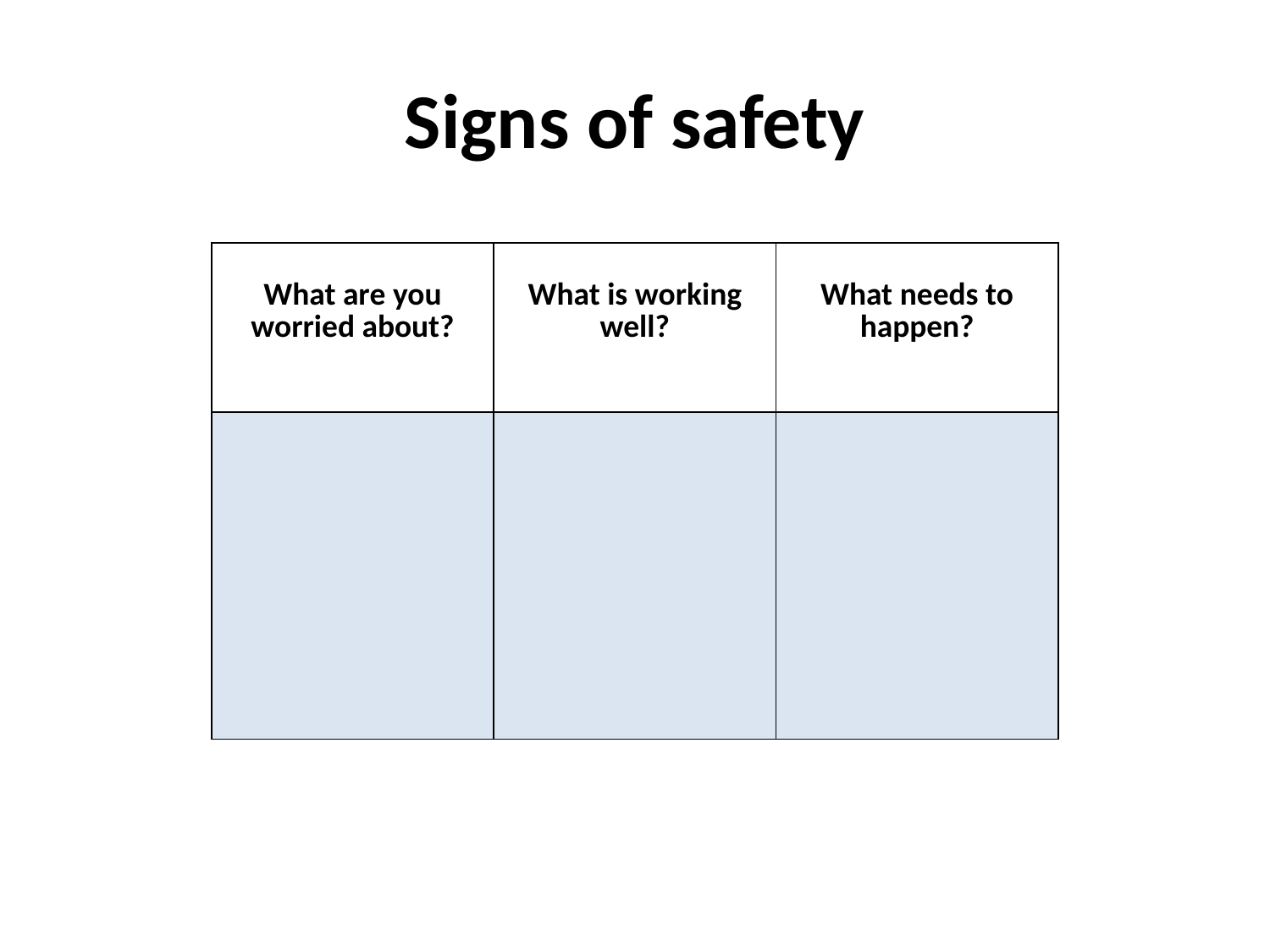

# Signs of safety
| What are you worried about? | What is working well? | What needs to happen? |
| --- | --- | --- |
|  |  |  |